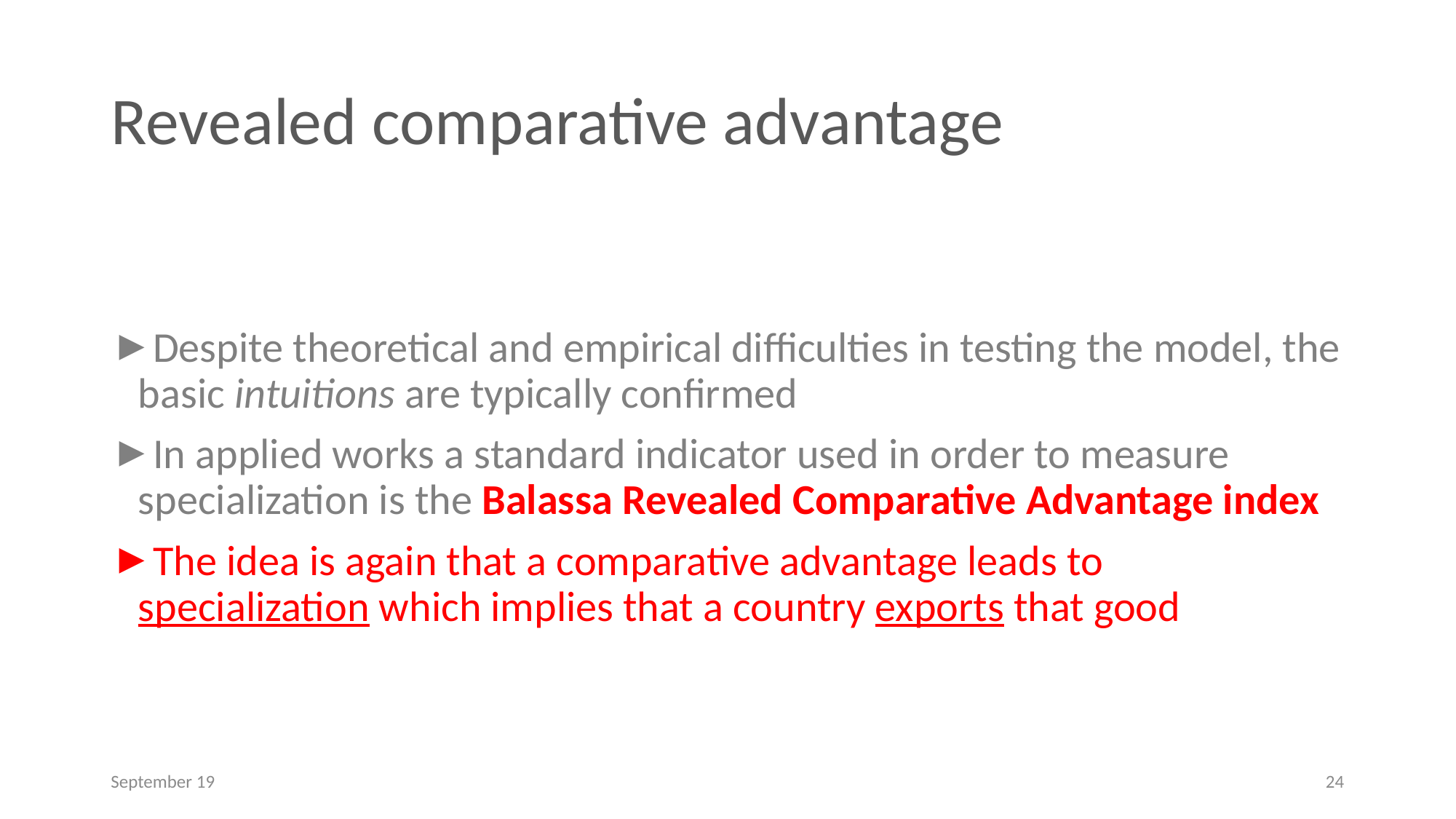

# Revealed comparative advantage
Despite theoretical and empirical difficulties in testing the model, the basic intuitions are typically confirmed
In applied works a standard indicator used in order to measure specialization is the Balassa Revealed Comparative Advantage index
The idea is again that a comparative advantage leads to specialization which implies that a country exports that good
September 19
24